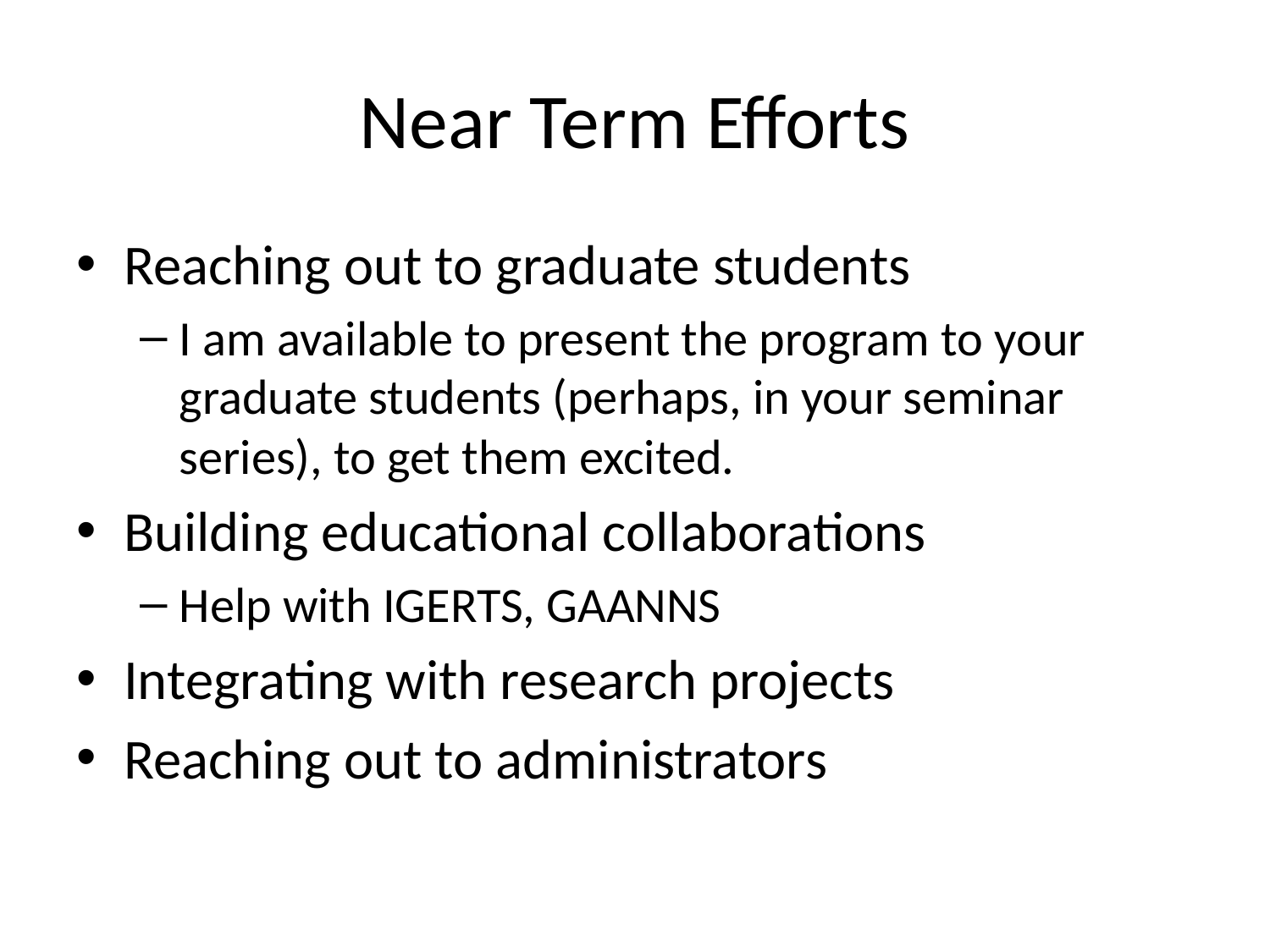

# Near Term Efforts
Reaching out to graduate students
I am available to present the program to your graduate students (perhaps, in your seminar series), to get them excited.
Building educational collaborations
Help with IGERTS, GAANNS
Integrating with research projects
Reaching out to administrators